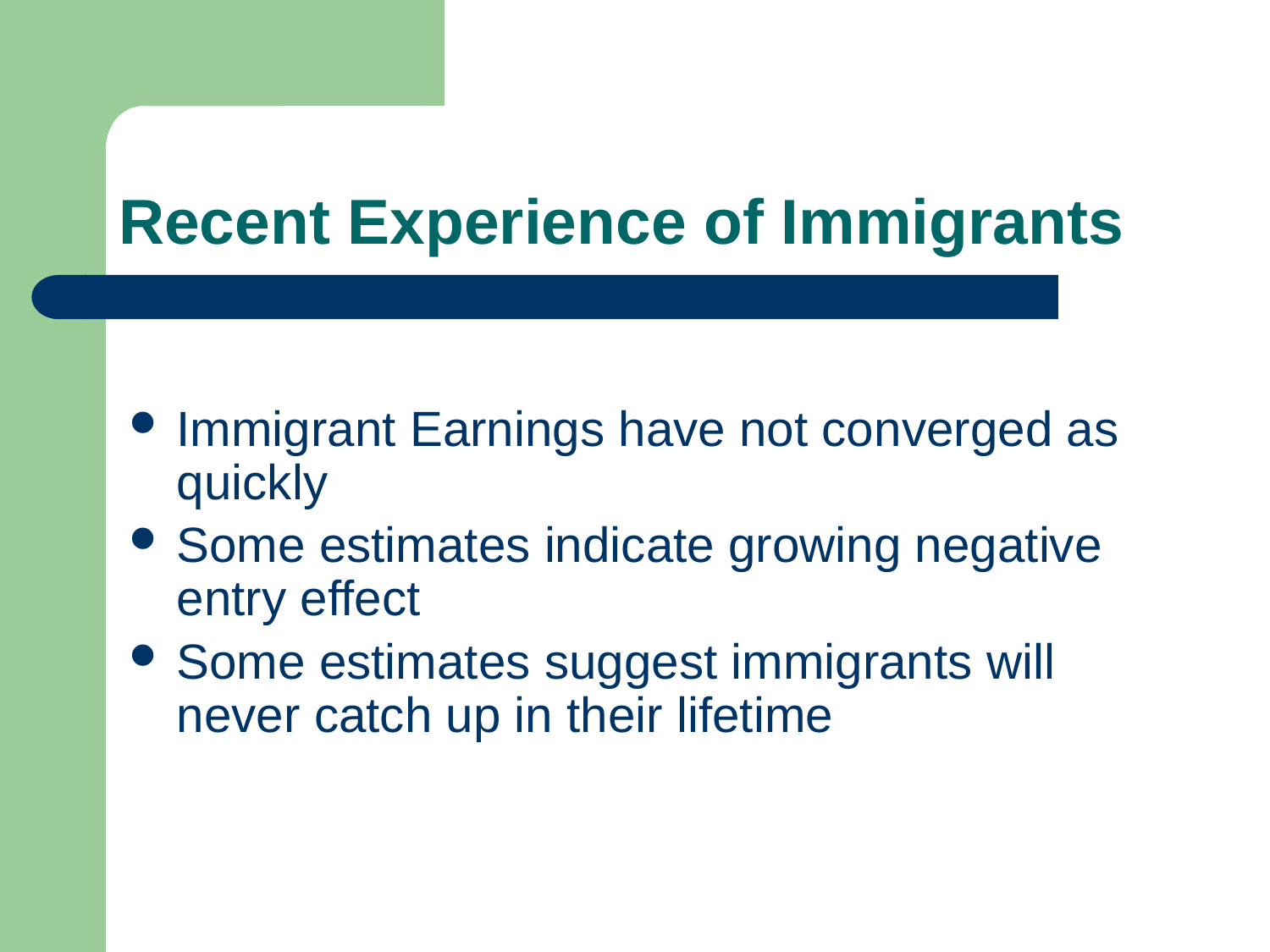

# Recent Experience of Immigrants

Immigrant Earnings have not converged as quickly
Some estimates indicate growing negative entry effect
Some estimates suggest immigrants will never catch up in their lifetime